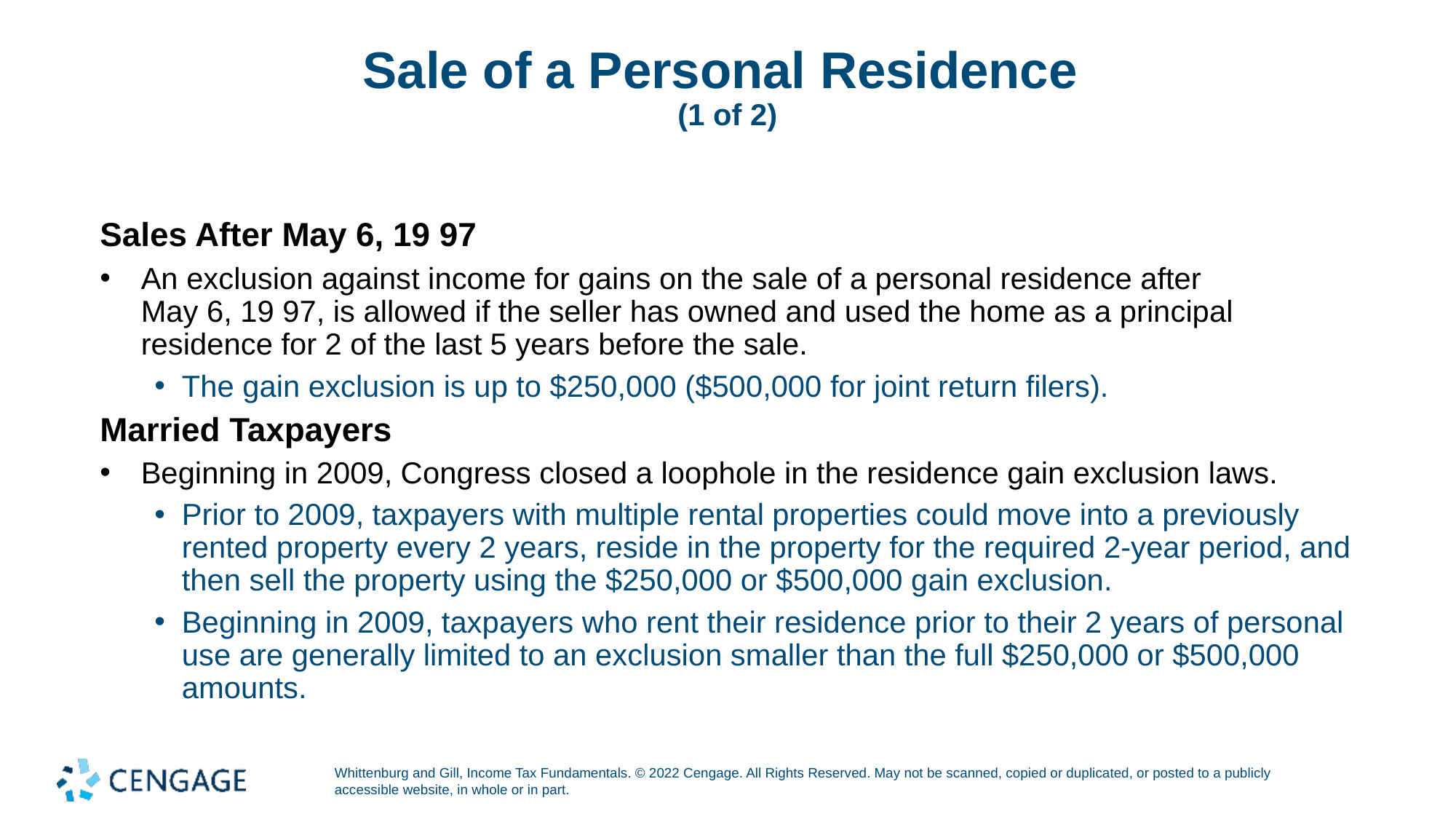

# Sale of a Personal Residence (1 of 2)
Sales After May 6, 19 97
An exclusion against income for gains on the sale of a personal residence after
May 6, 19 97, is allowed if the seller has owned and used the home as a principal residence for 2 of the last 5 years before the sale.
The gain exclusion is up to $250,000 ($500,000 for joint return filers).
Married Taxpayers
Beginning in 2009, Congress closed a loophole in the residence gain exclusion laws.
Prior to 2009, taxpayers with multiple rental properties could move into a previously rented property every 2 years, reside in the property for the required 2-year period, and then sell the property using the $250,000 or $500,000 gain exclusion.
Beginning in 2009, taxpayers who rent their residence prior to their 2 years of personal use are generally limited to an exclusion smaller than the full $250,000 or $500,000 amounts.